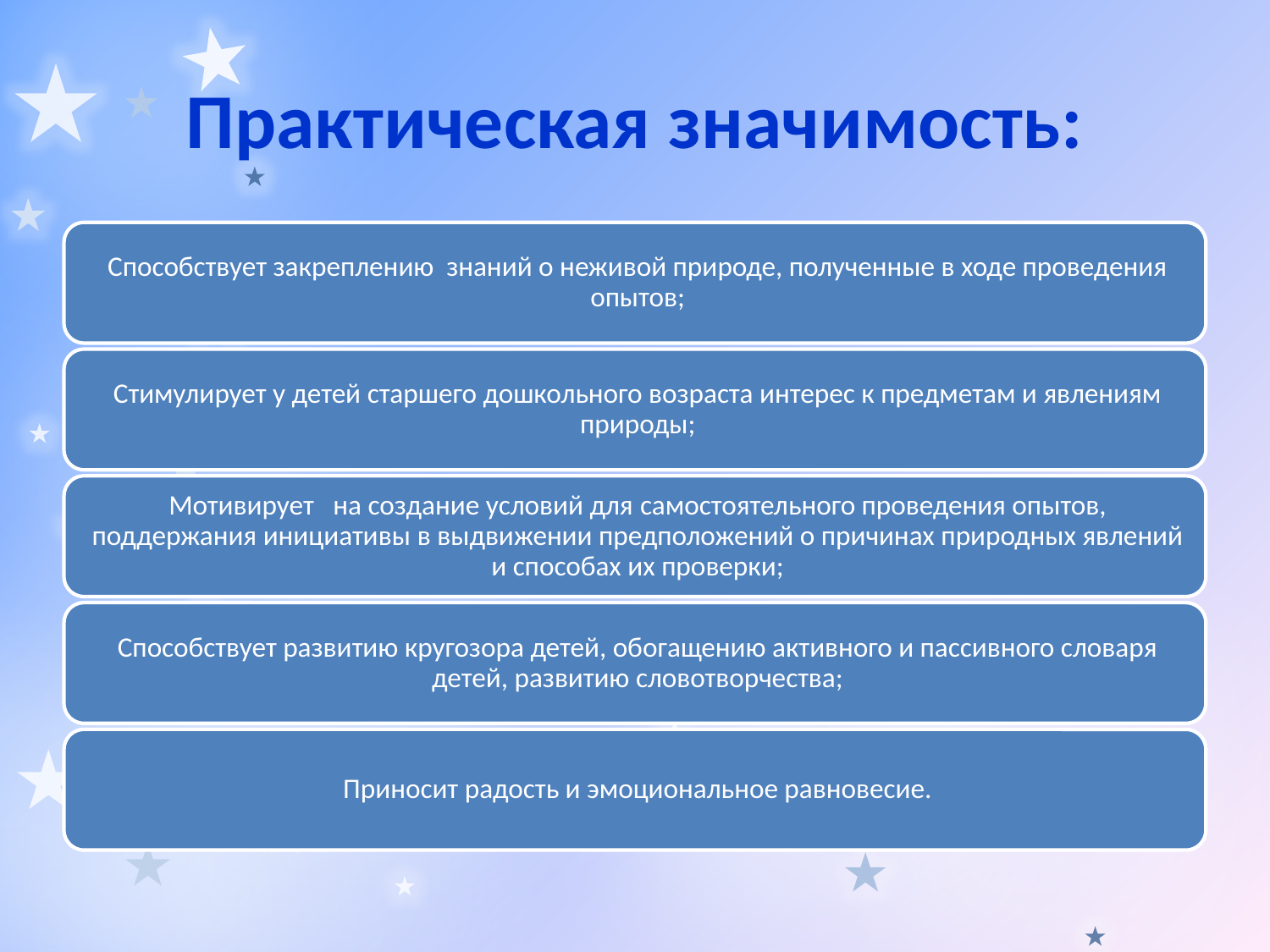

# Практическая значимость:
Способствует закреплению  знаний о неживой природе, полученные в ходе проведения опытов;
Стимулирует у детей старшего дошкольного возраста интерес к предметам и явлениям природы;
Мотивирует   на создание условий для самостоятельного проведения опытов, поддержания инициативы в выдвижении предположений о причинах природных явлений и способах их проверки;
Способствует развитию кругозора детей, обогащению активного и пассивного словаря детей, развитию словотворчества;
Приносит радость и эмоциональное равновесие.